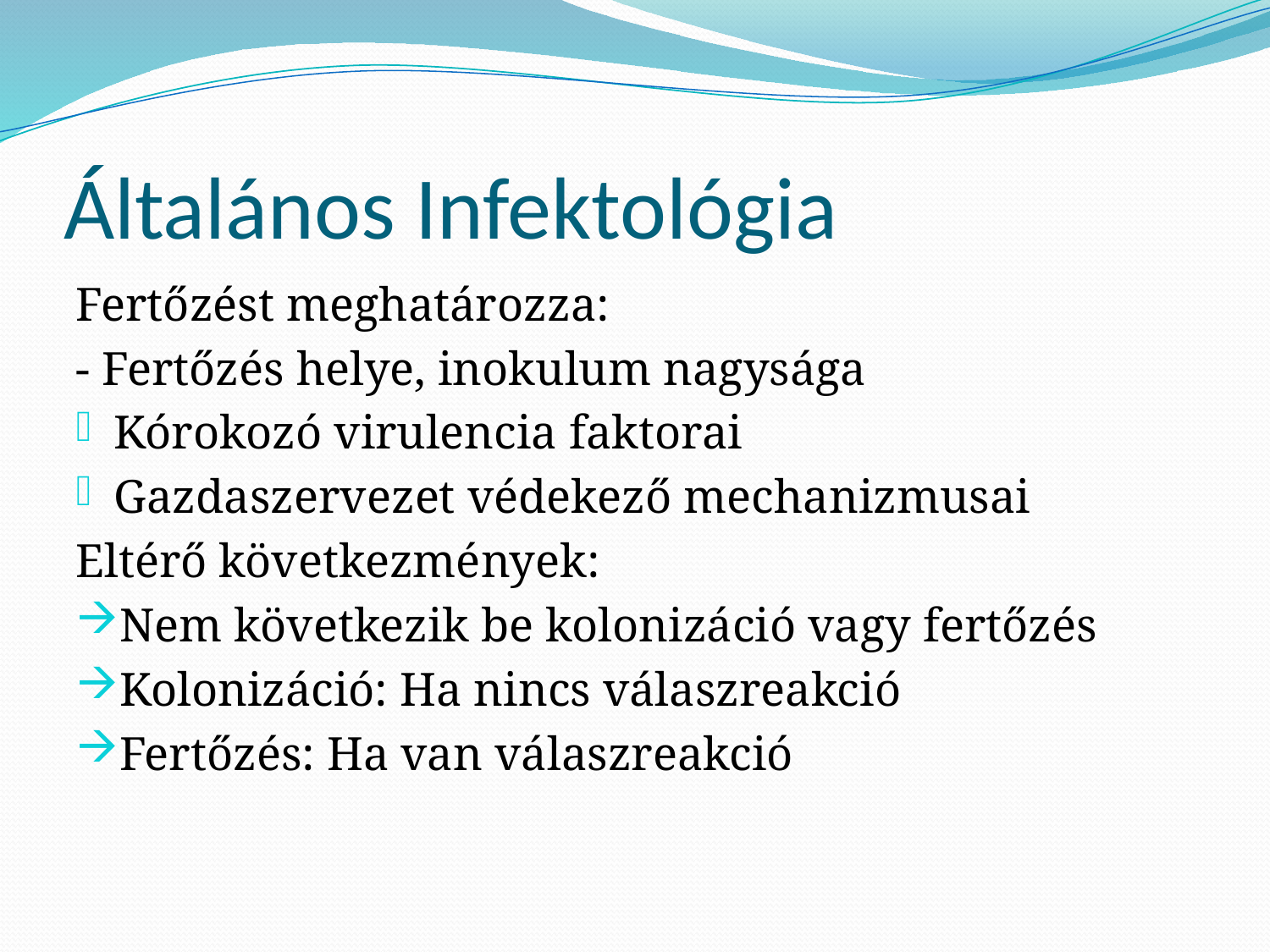

# Általános Infektológia
Fertőzést meghatározza:
- Fertőzés helye, inokulum nagysága
Kórokozó virulencia faktorai
Gazdaszervezet védekező mechanizmusai
Eltérő következmények:
Nem következik be kolonizáció vagy fertőzés
Kolonizáció: Ha nincs válaszreakció
Fertőzés: Ha van válaszreakció